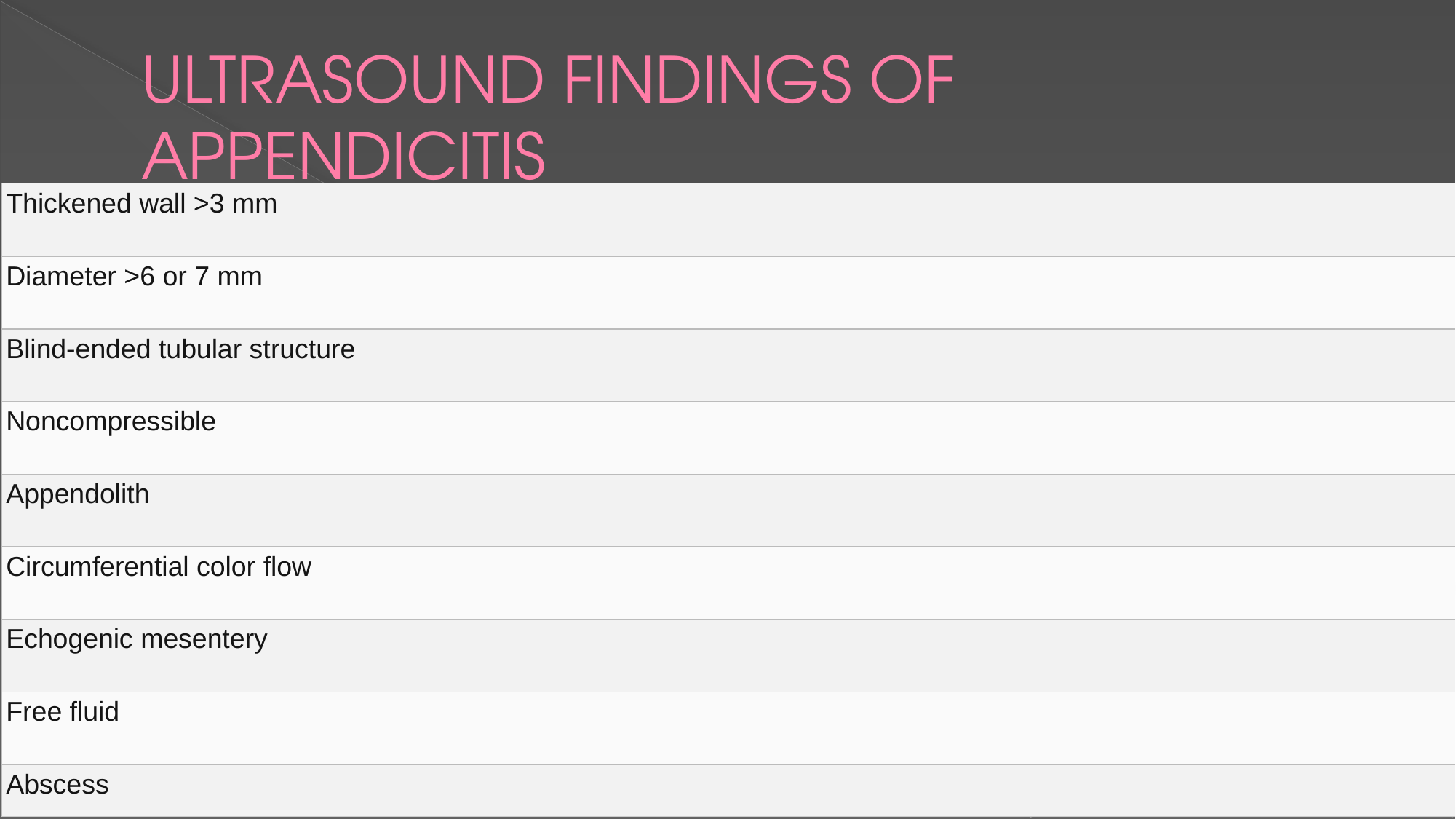

# ULTRASOUND FINDINGS OF APPENDICITIS
| Thickened wall >3 mm |
| --- |
| Diameter >6 or 7 mm |
| Blind-ended tubular structure |
| Noncompressible |
| Appendolith |
| Circumferential color flow |
| Echogenic mesentery |
| Free fluid |
| Abscess |